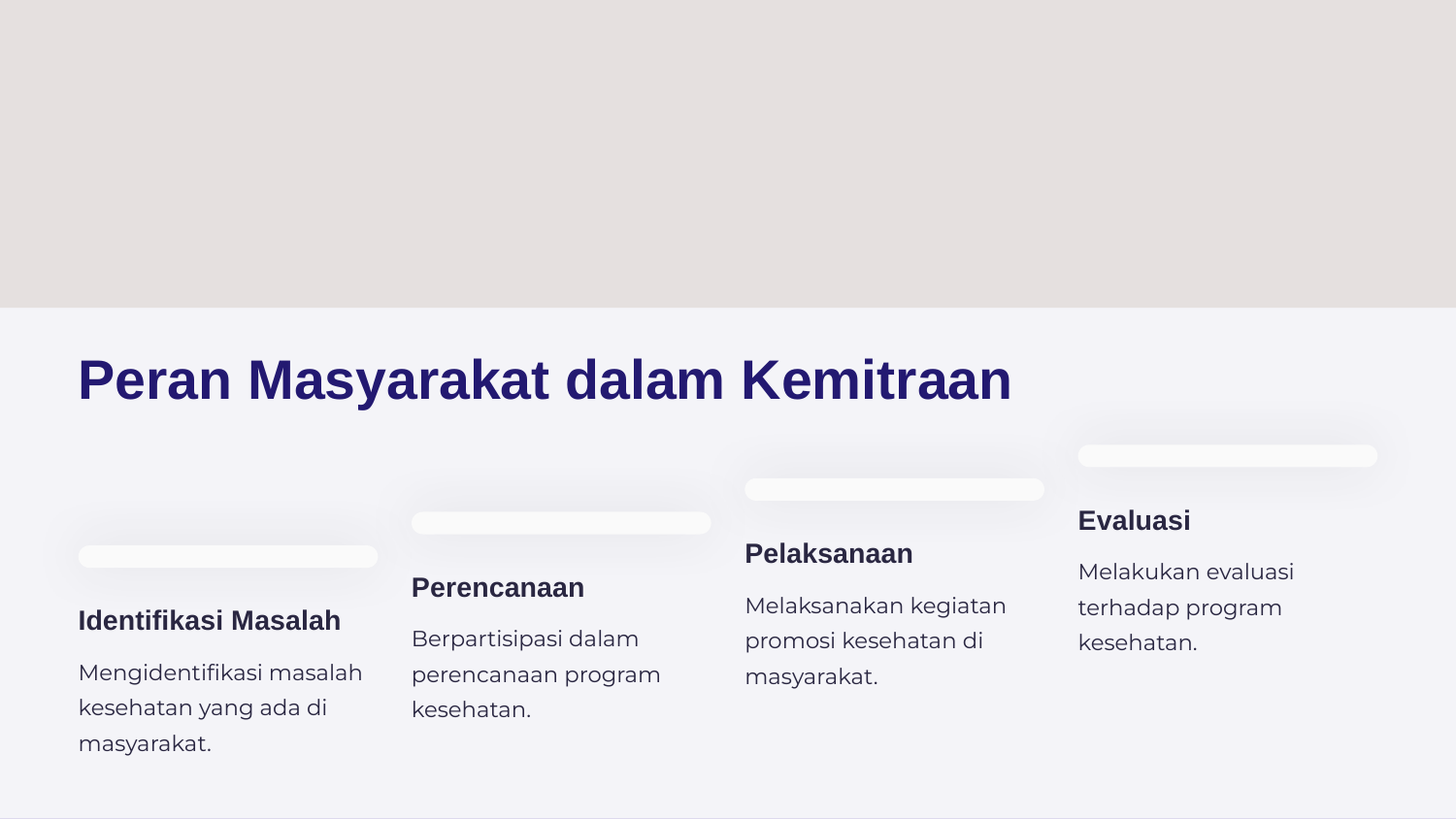

Peran Masyarakat dalam Kemitraan

Evaluasi

Pelaksanaan

Melakukan evaluasi terhadap program kesehatan.
Perencanaan
Melaksanakan kegiatan promosi kesehatan di masyarakat.
Identifikasi Masalah
Berpartisipasi dalam perencanaan program kesehatan.
Mengidentifikasi masalah kesehatan yang ada di masyarakat.